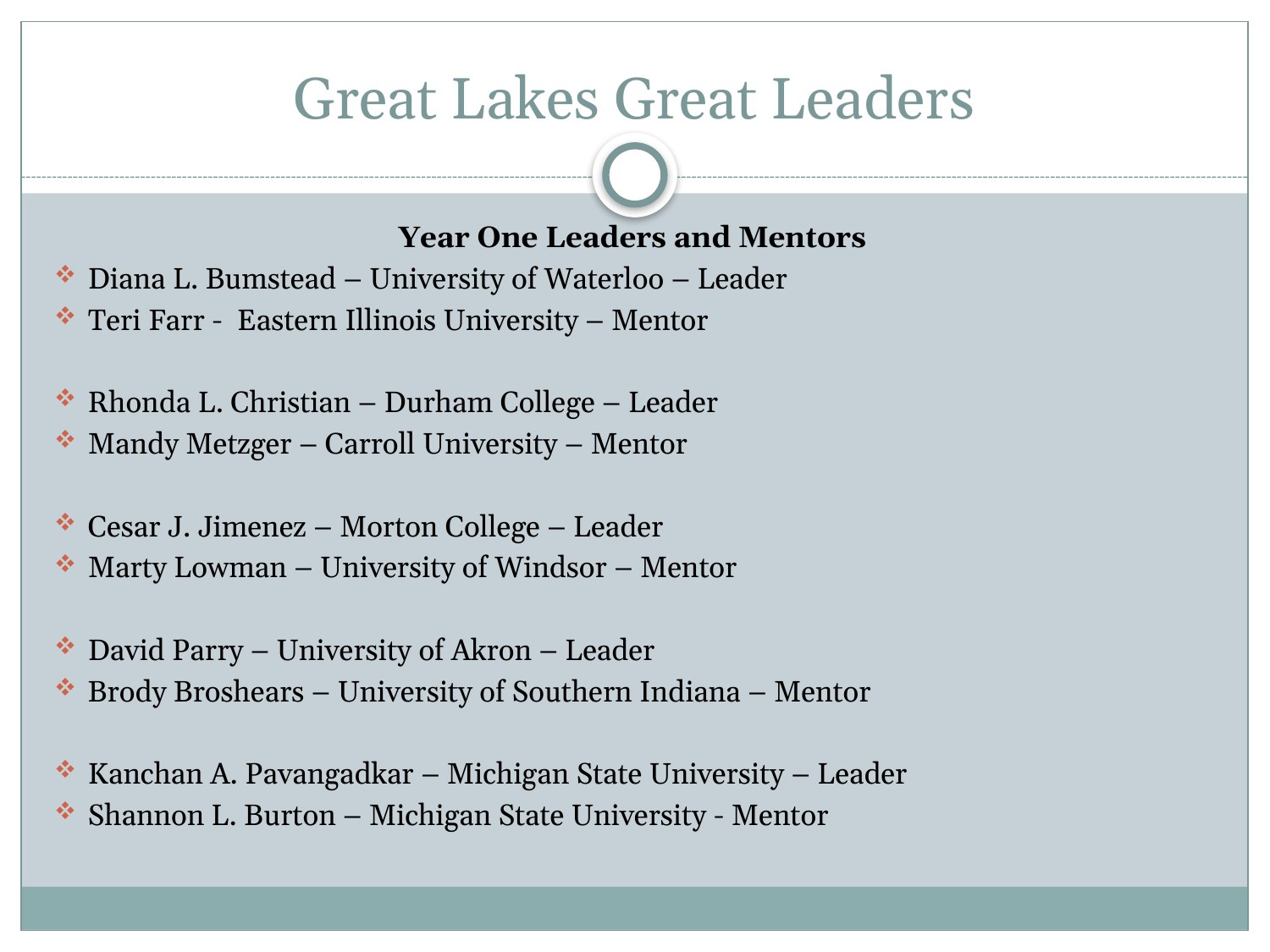

# Great Lakes Great Leaders
Year One Leaders and Mentors
Diana L. Bumstead – University of Waterloo – Leader
Teri Farr -  Eastern Illinois University – Mentor

Rhonda L. Christian – Durham College – Leader
Mandy Metzger – Carroll University – Mentor

Cesar J. Jimenez – Morton College – Leader
Marty Lowman – University of Windsor – Mentor

David Parry – University of Akron – Leader
Brody Broshears – University of Southern Indiana – Mentor

Kanchan A. Pavangadkar – Michigan State University – Leader
Shannon L. Burton – Michigan State University - Mentor